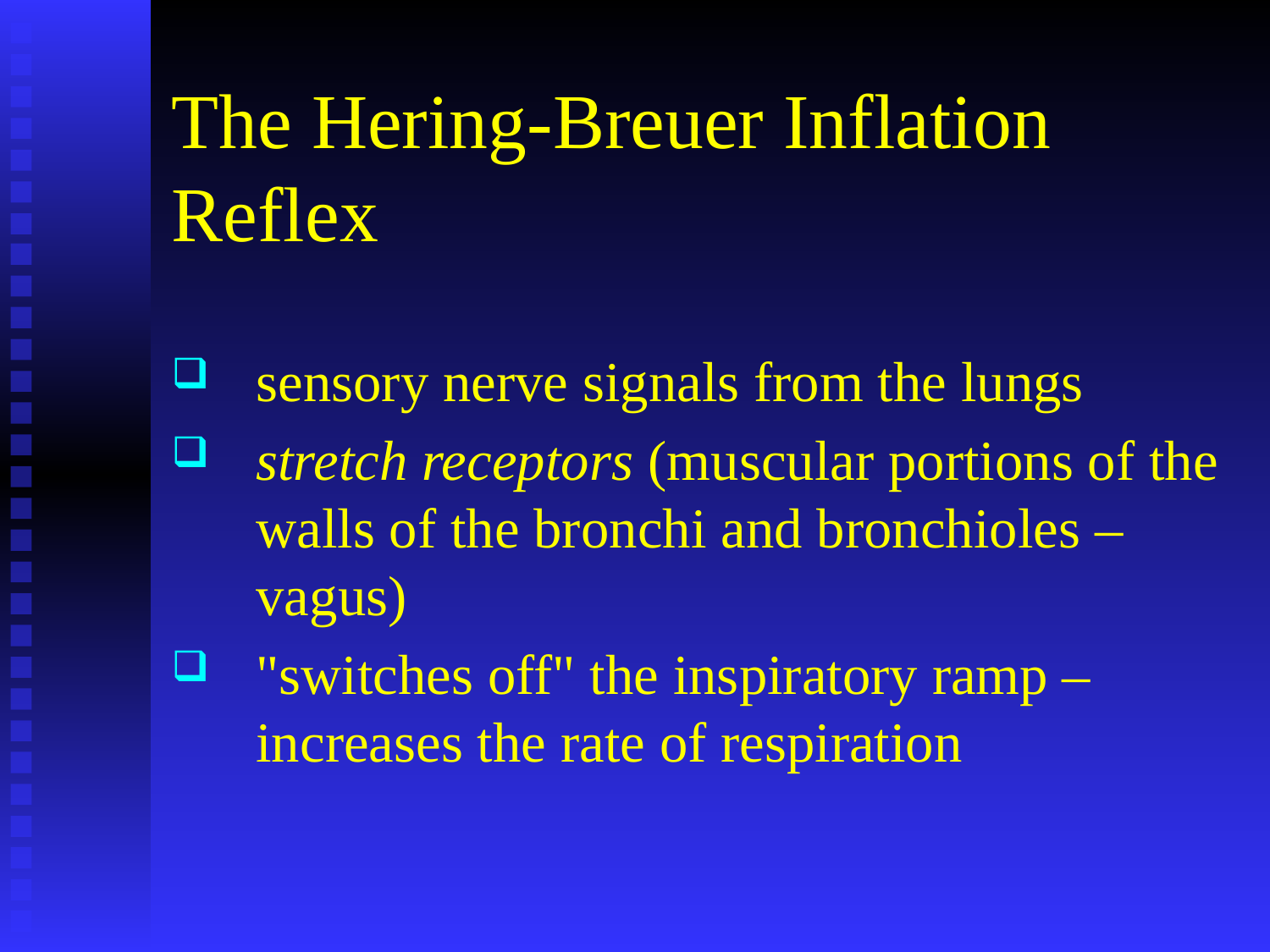

# The Hering-Breuer Inflation Reflex
sensory nerve signals from the lungs
stretch receptors (muscular portions of the walls of the bronchi and bronchioles – vagus)
"switches off" the inspiratory ramp – increases the rate of respiration